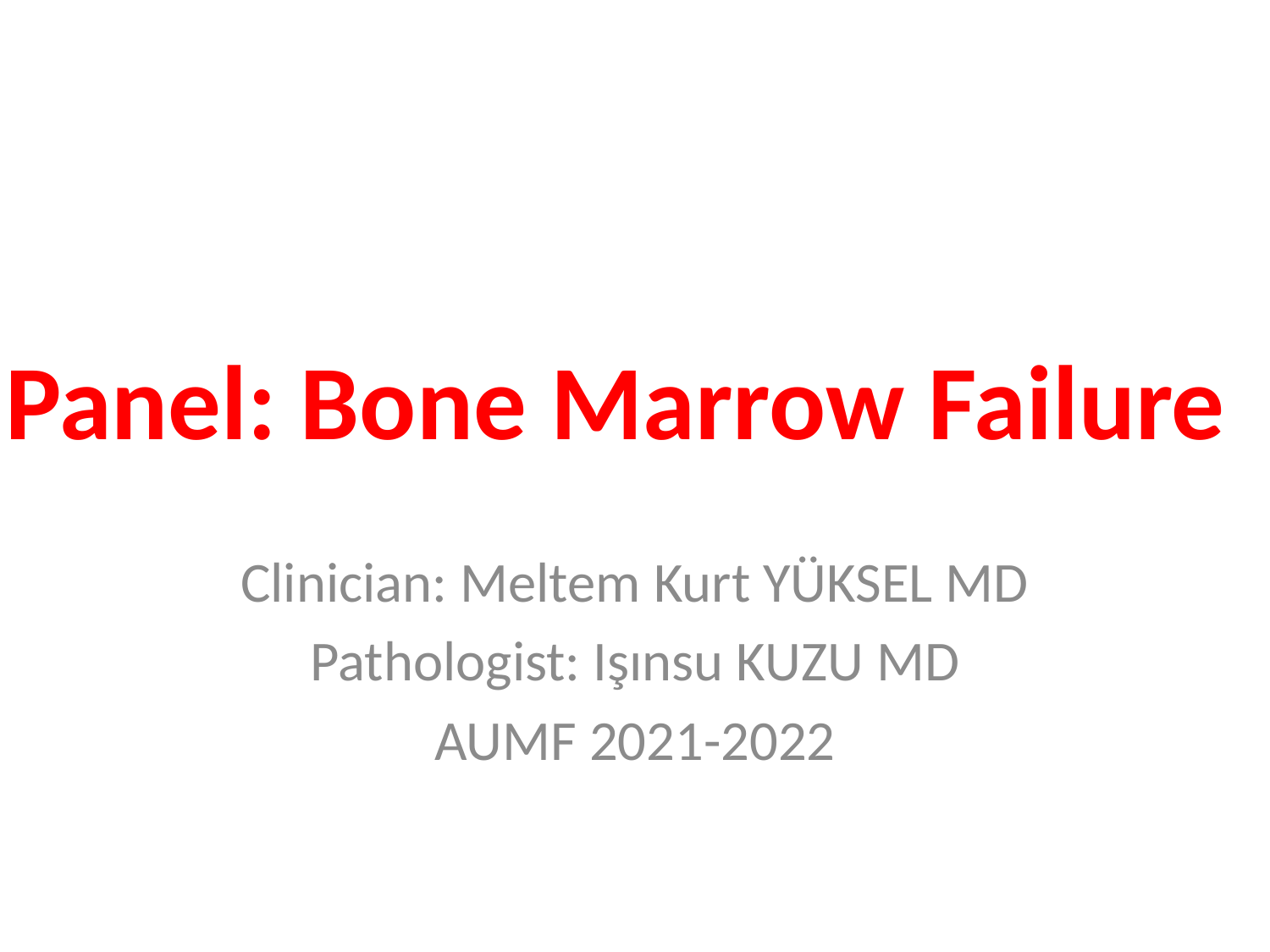

# Panel: Bone Marrow Failure
Clinician: Meltem Kurt YÜKSEL MD
Pathologist: Işınsu KUZU MD
AUMF 2021-2022